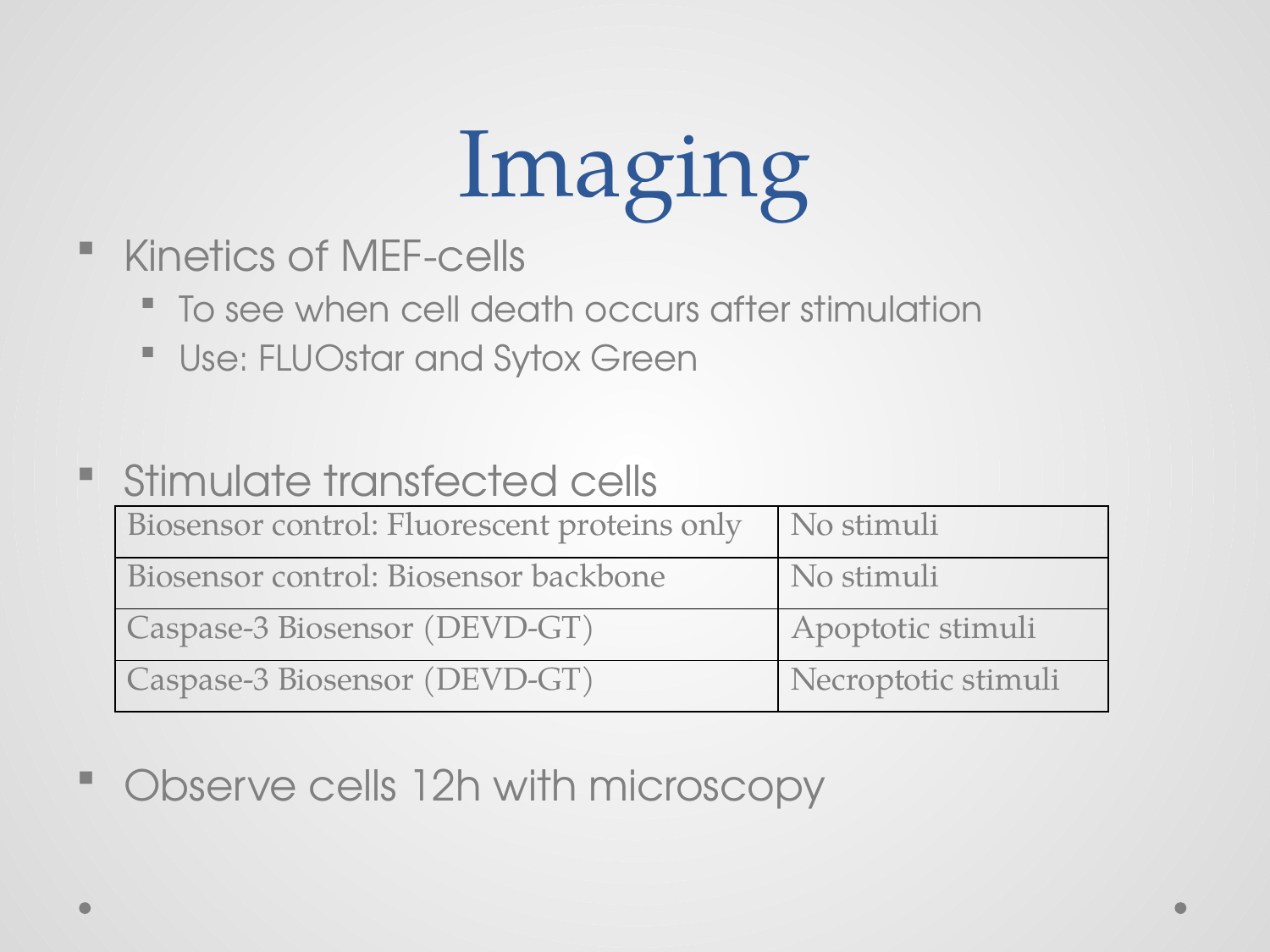

# Imaging
Kinetics of MEF-cells
To see when cell death occurs after stimulation
Use: FLUOstar and Sytox Green

Stimulate transfected cells

Observe cells 12h with microscopy
| Biosensor control: Fluorescent proteins only | No stimuli |
| --- | --- |
| Biosensor control: Biosensor backbone | No stimuli |
| Caspase-3 Biosensor (DEVD-GT) | Apoptotic stimuli |
| Caspase-3 Biosensor (DEVD-GT) | Necroptotic stimuli |